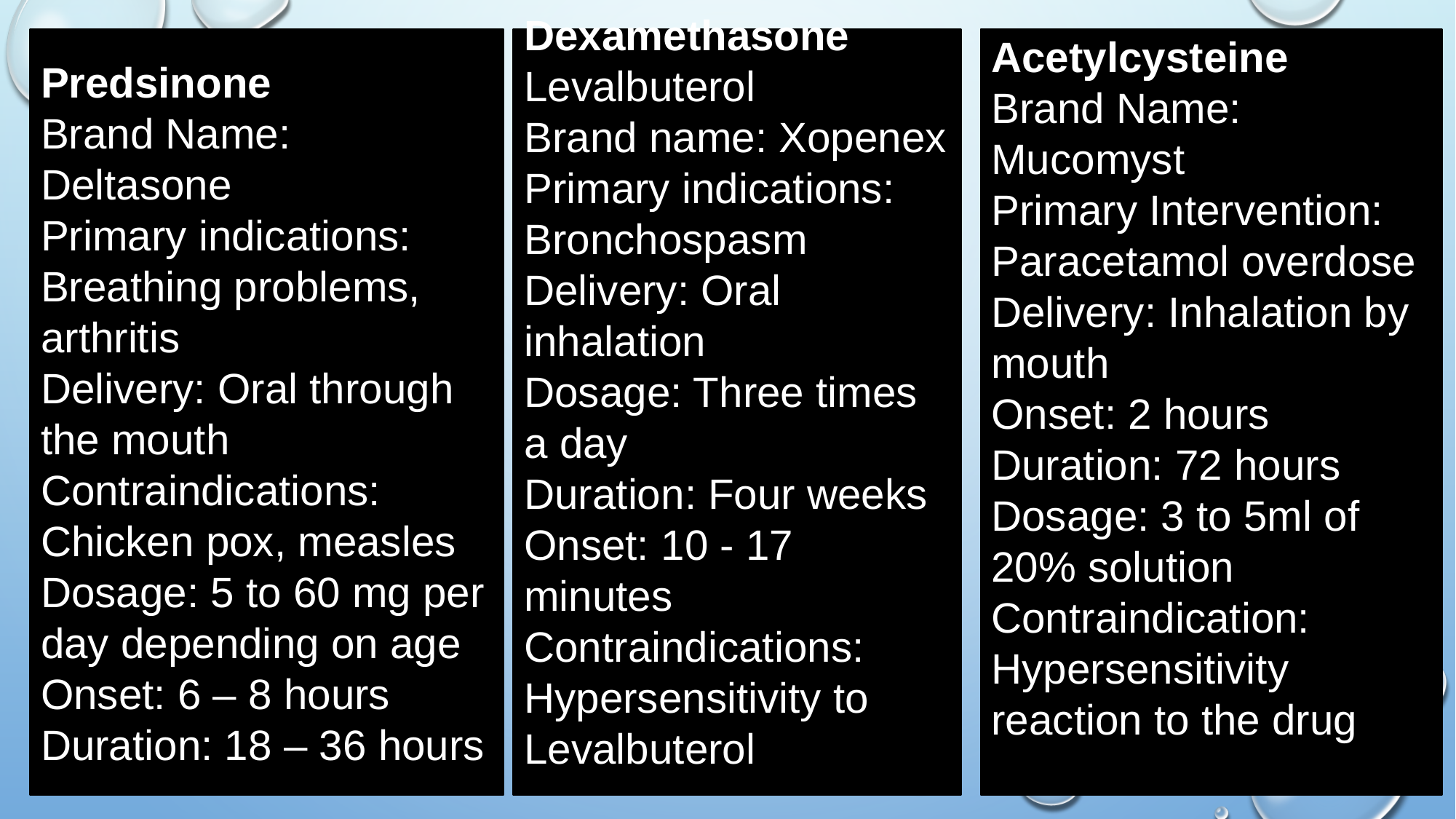

Predsinone
Brand Name: Deltasone
Primary indications: Breathing problems, arthritis
Delivery: Oral through the mouth
Contraindications: Chicken pox, measles
Dosage: 5 to 60 mg per day depending on age
Onset: 6 – 8 hours
Duration: 18 – 36 hours
Dexamethasone Levalbuterol
Brand name: Xopenex
Primary indications: Bronchospasm
Delivery: Oral inhalation
Dosage: Three times a day
Duration: Four weeks
Onset: 10 - 17 minutes
Contraindications: Hypersensitivity to Levalbuterol

Acetylcysteine
Brand Name: Mucomyst
Primary Intervention: Paracetamol overdose
Delivery: Inhalation by mouth
Onset: 2 hours
Duration: 72 hours
Dosage: 3 to 5ml of 20% solution
Contraindication: Hypersensitivity reaction to the drug